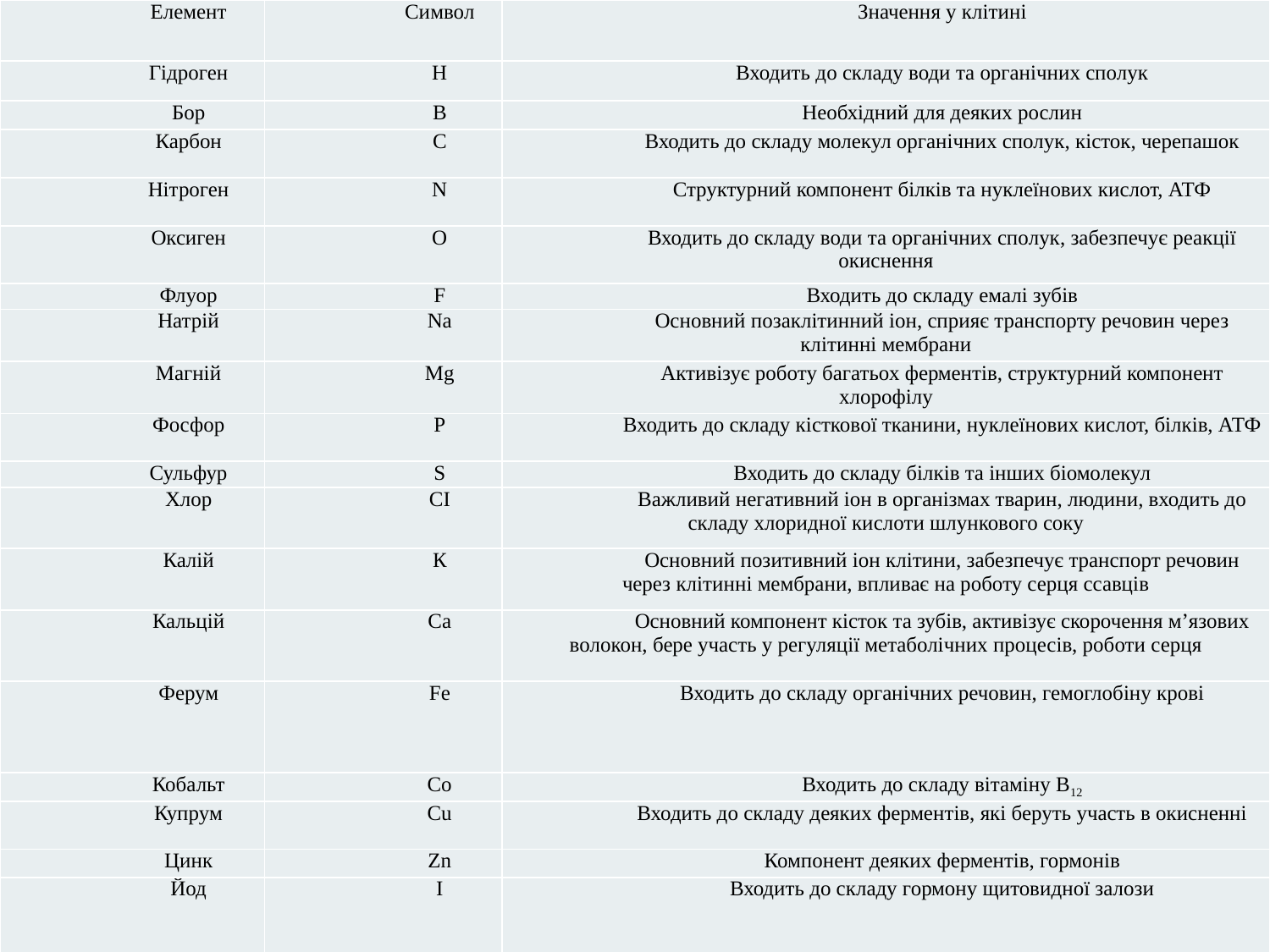

| Елемент | Символ | Значення у клітині |
| --- | --- | --- |
| Гідроген | Н | Входить до складу води та органічних сполук |
| Бор | В | Необхідний для деяких рослин |
| Карбон | С | Входить до складу молекул органічних сполук, кісток, черепашок |
| Нітроген | N | Структурний компонент білків та нуклеїнових кислот, АТФ |
| Оксиген | О | Входить до складу води та органічних сполук, забезпечує реакції окиснення |
| Флуор | F | Входить до складу емалі зубів |
| Натрій | Nа | Основний позаклітинний іон, сприяє транспорту речовин через клітинні мембрани |
| Магній | Мg | Активізує роботу багатьох ферментів, структурний компонент хлорофілу |
| Фосфор | Р | Входить до складу кісткової тканини, нуклеїнових кислот, білків, АТФ |
| Сульфур | S | Входить до складу білків та інших біомолекул |
| Хлор | СІ | Важливий негативний іон в організмах тварин, людини, входить до складу хлоридної кислоти шлункового соку |
| Калій | К | Основний позитивний іон клітини, забезпечує транспорт речовин через клітинні мембрани, впливає на роботу серця ссавців |
| Кальцій | Са | Основний компонент кісток та зубів, активізує скорочення м’язових волокон, бере участь у регуляції метаболічних процесів, роботи серця |
| Ферум | Fе | Входить до складу органічних речовин, гемоглобіну крові |
| Кобальт | Со | Входить до складу вітаміну В12 |
| Купрум | Сu | Входить до складу деяких ферментів, які беруть участь в окисненні |
| Цинк | Zn | Компонент деяких ферментів, гормонів |
| Йод | І | Входить до складу гормону щитовидної залози |
#